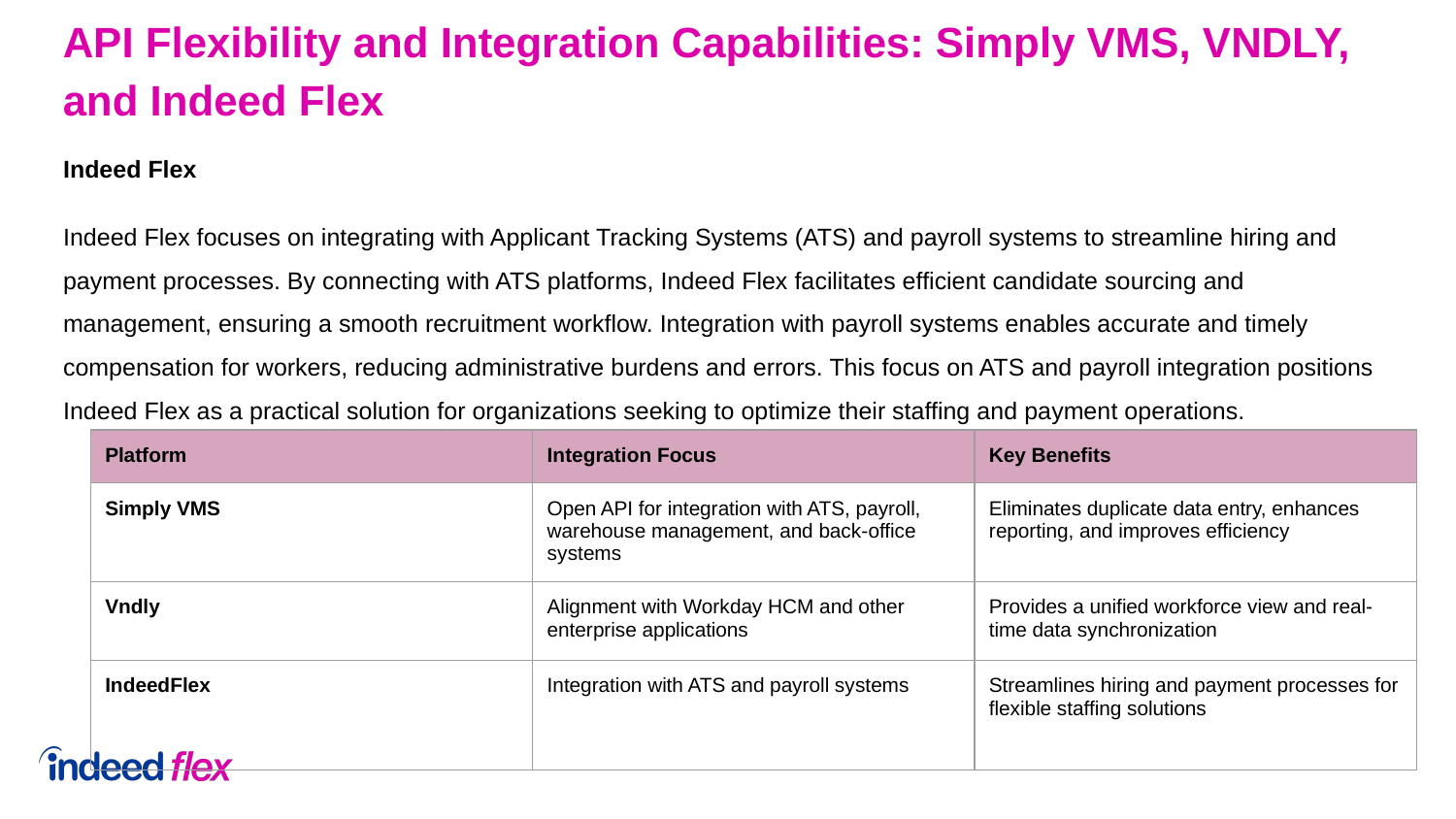

API Flexibility and Integration Capabilities: Simply VMS, VNDLY, and Indeed Flex

Indeed Flex
Indeed Flex focuses on integrating with Applicant Tracking Systems (ATS) and payroll systems to streamline hiring and payment processes. By connecting with ATS platforms, Indeed Flex facilitates efficient candidate sourcing and management, ensuring a smooth recruitment workflow. Integration with payroll systems enables accurate and timely compensation for workers, reducing administrative burdens and errors. This focus on ATS and payroll integration positions Indeed Flex as a practical solution for organizations seeking to optimize their staffing and payment operations.

| Platform | Integration Focus | Key Benefits |
| --- | --- | --- |
| Simply VMS | Open API for integration with ATS, payroll, warehouse management, and back-office systems | Eliminates duplicate data entry, enhances reporting, and improves efficiency |
| Vndly | Alignment with Workday HCM and other enterprise applications | Provides a unified workforce view and real-time data synchronization |
| IndeedFlex | Integration with ATS and payroll systems | Streamlines hiring and payment processes for flexible staffing solutions |